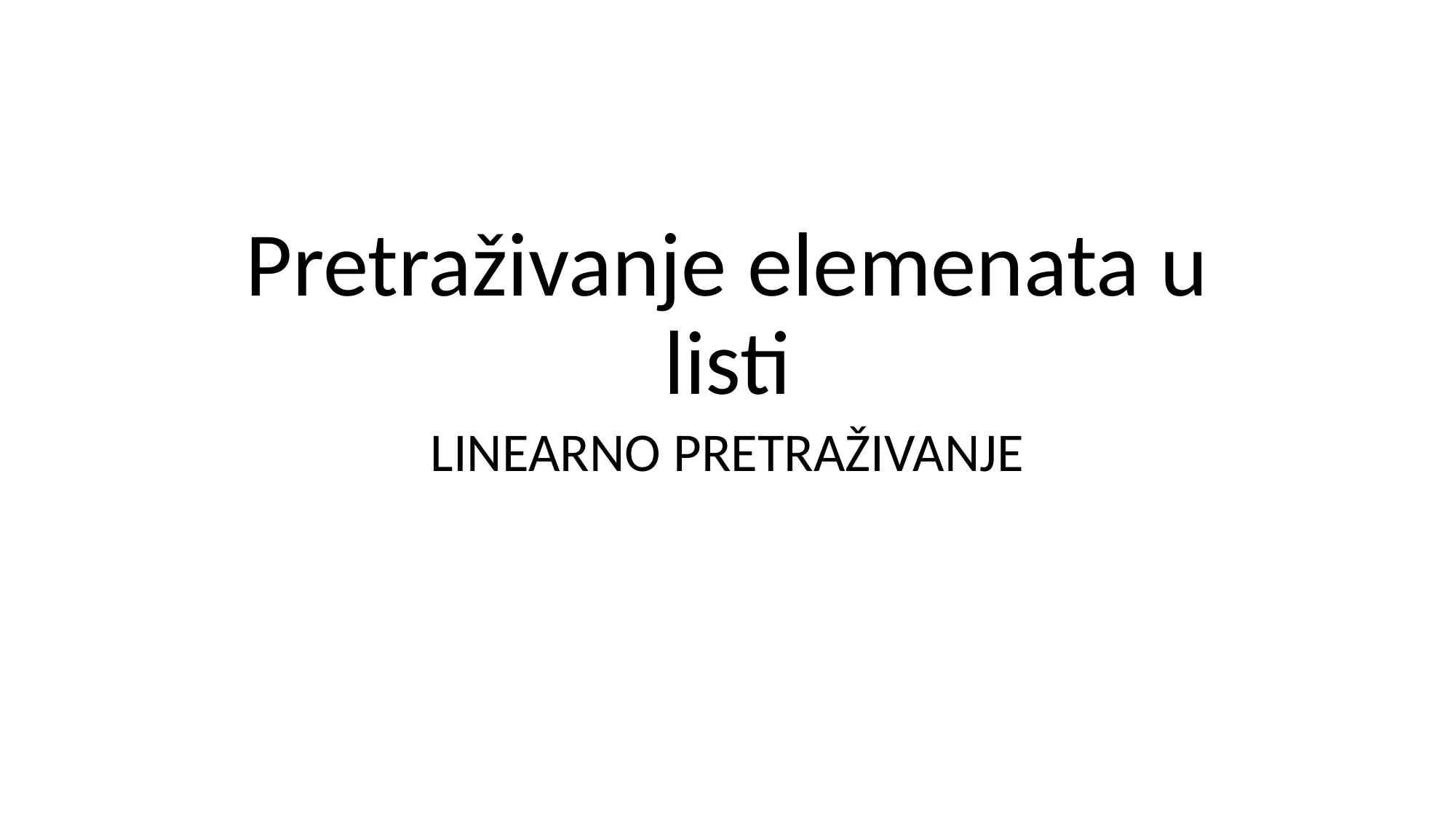

# Pretraživanje elemenata u listi
LINEARNO PRETRAŽIVANJE